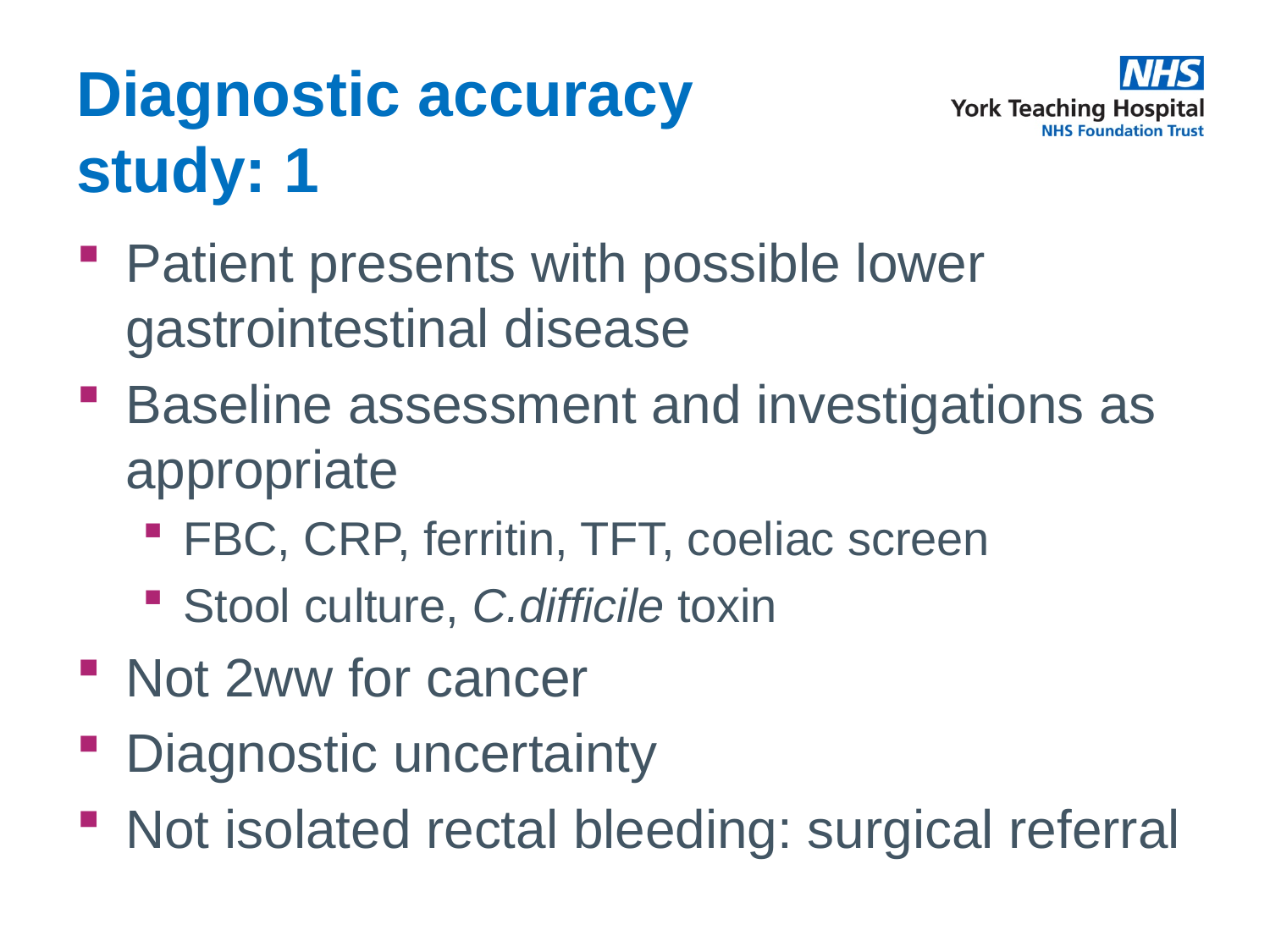

# Diagnostic accuracy study: 1
Patient presents with possible lower gastrointestinal disease
Baseline assessment and investigations as appropriate
FBC, CRP, ferritin, TFT, coeliac screen
Stool culture, C.difficile toxin
Not 2ww for cancer
Diagnostic uncertainty
Not isolated rectal bleeding: surgical referral